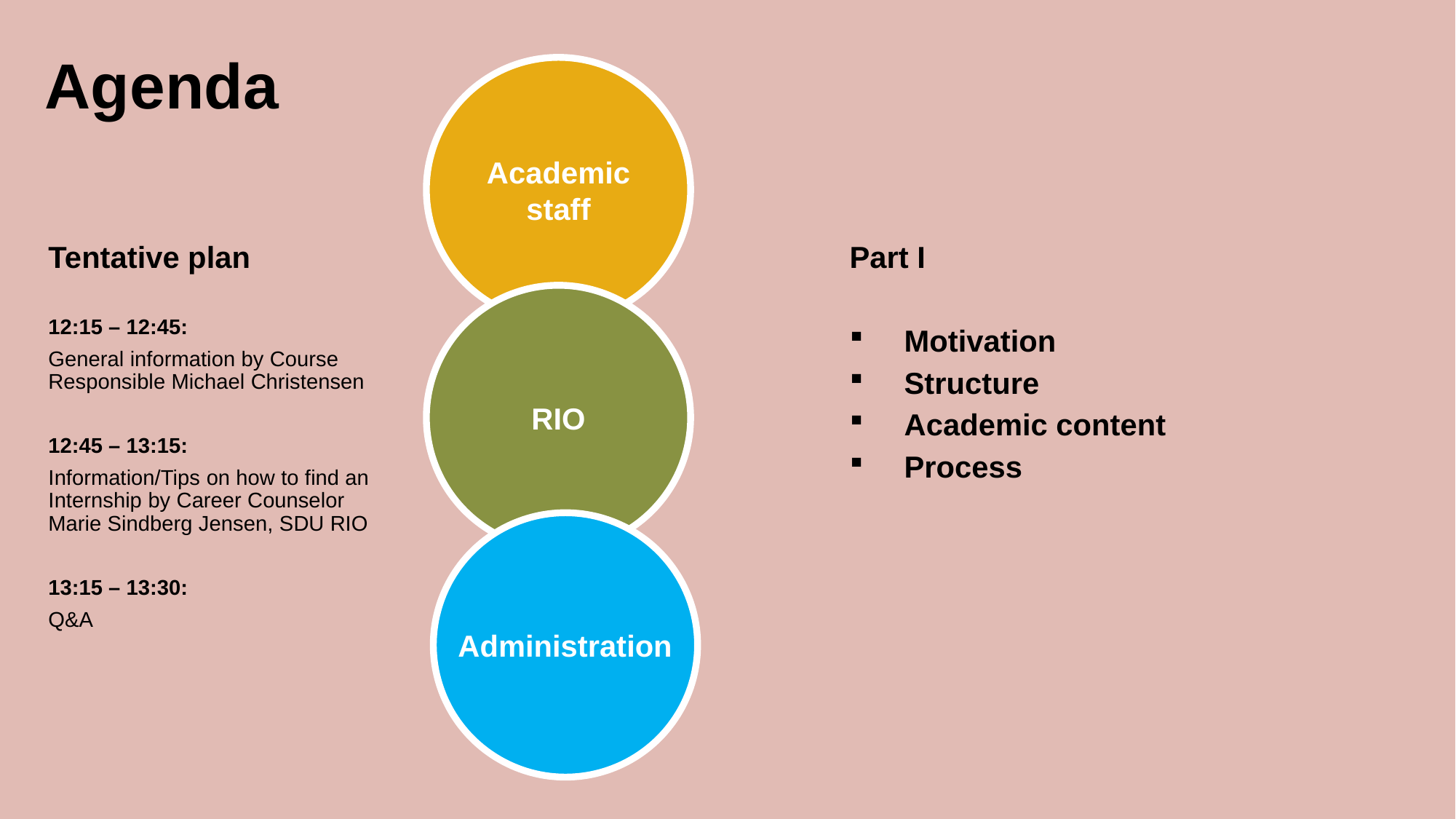

# Agenda
Academic
staff
RIO

Administration
Tentative plan

12:15 – 12:45:
General information by Course Responsible Michael Christensen

12:45 – 13:15:
Information/Tips on how to find an Internship by Career Counselor Marie Sindberg Jensen, SDU RIO

13:15 – 13:30:
Q&A
Organization

Part I

Motivation
Structure
Academic content
Process